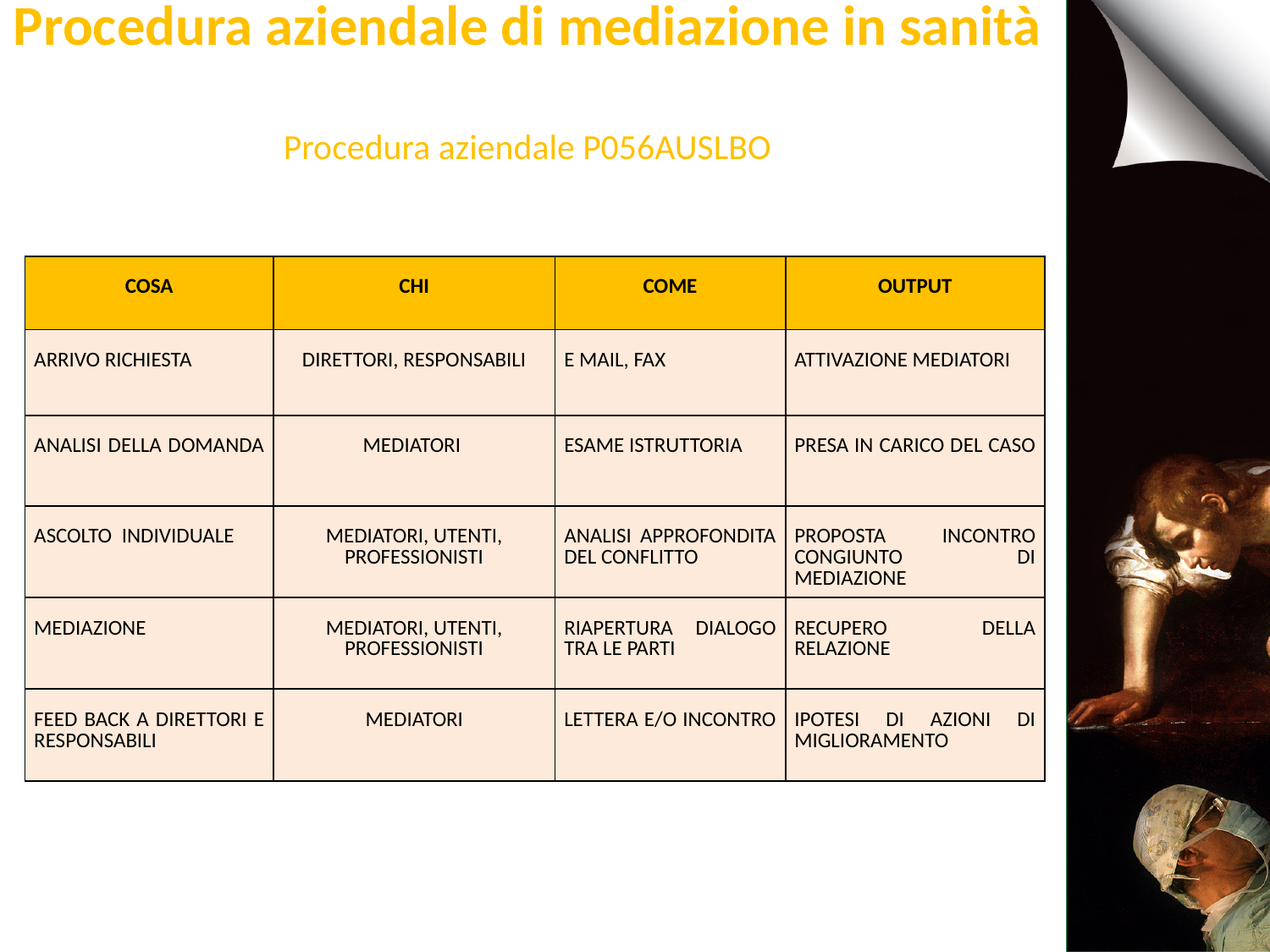

# Procedura aziendale di mediazione in sanità Procedura aziendale P056AUSLBO
| COSA | CHI | COME | OUTPUT |
| --- | --- | --- | --- |
| ARRIVO RICHIESTA | DIRETTORI, RESPONSABILI | E MAIL, FAX | ATTIVAZIONE MEDIATORI |
| ANALISI DELLA DOMANDA | MEDIATORI | ESAME ISTRUTTORIA | PRESA IN CARICO DEL CASO |
| ASCOLTO INDIVIDUALE | MEDIATORI, UTENTI, PROFESSIONISTI | ANALISI APPROFONDITA DEL CONFLITTO | PROPOSTA INCONTRO CONGIUNTO DI MEDIAZIONE |
| MEDIAZIONE | MEDIATORI, UTENTI, PROFESSIONISTI | RIAPERTURA DIALOGO TRA LE PARTI | RECUPERO DELLA RELAZIONE |
| FEED BACK A DIRETTORI E RESPONSABILI | MEDIATORI | LETTERA E/O INCONTRO | IPOTESI DI AZIONI DI MIGLIORAMENTO |